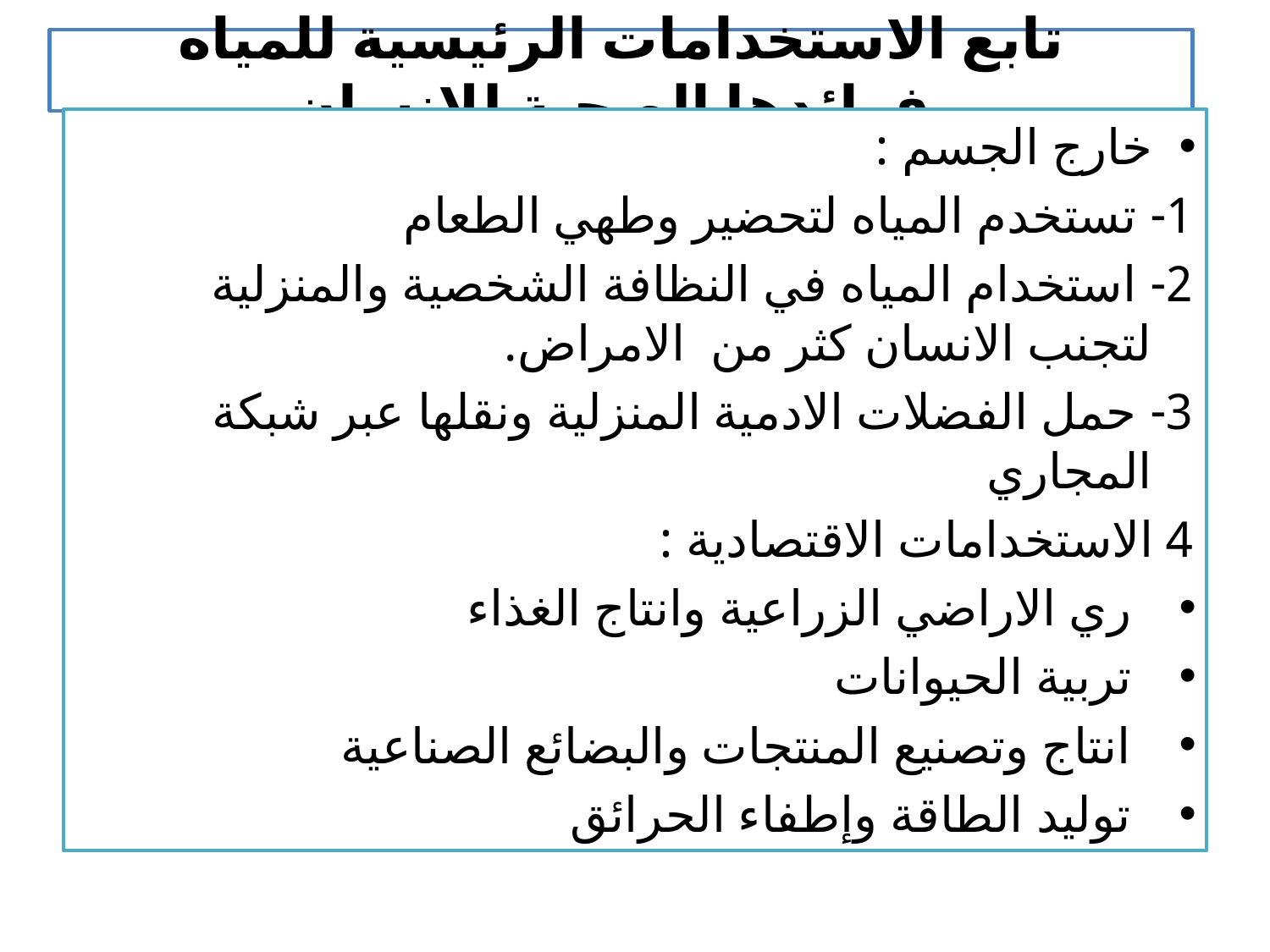

# تابع الاستخدامات الرئيسية للمياه وفوائدها الصحية للانسان
خارج الجسم :
1- تستخدم المياه لتحضير وطهي الطعام
2- استخدام المياه في النظافة الشخصية والمنزلية لتجنب الانسان كثر من  الامراض.
3- حمل الفضلات الادمية المنزلية ونقلها عبر شبكة المجاري
4 الاستخدامات الاقتصادية :
ري الاراضي الزراعية وانتاج الغذاء
تربية الحيوانات
انتاج وتصنيع المنتجات والبضائع الصناعية
توليد الطاقة وإطفاء الحرائق